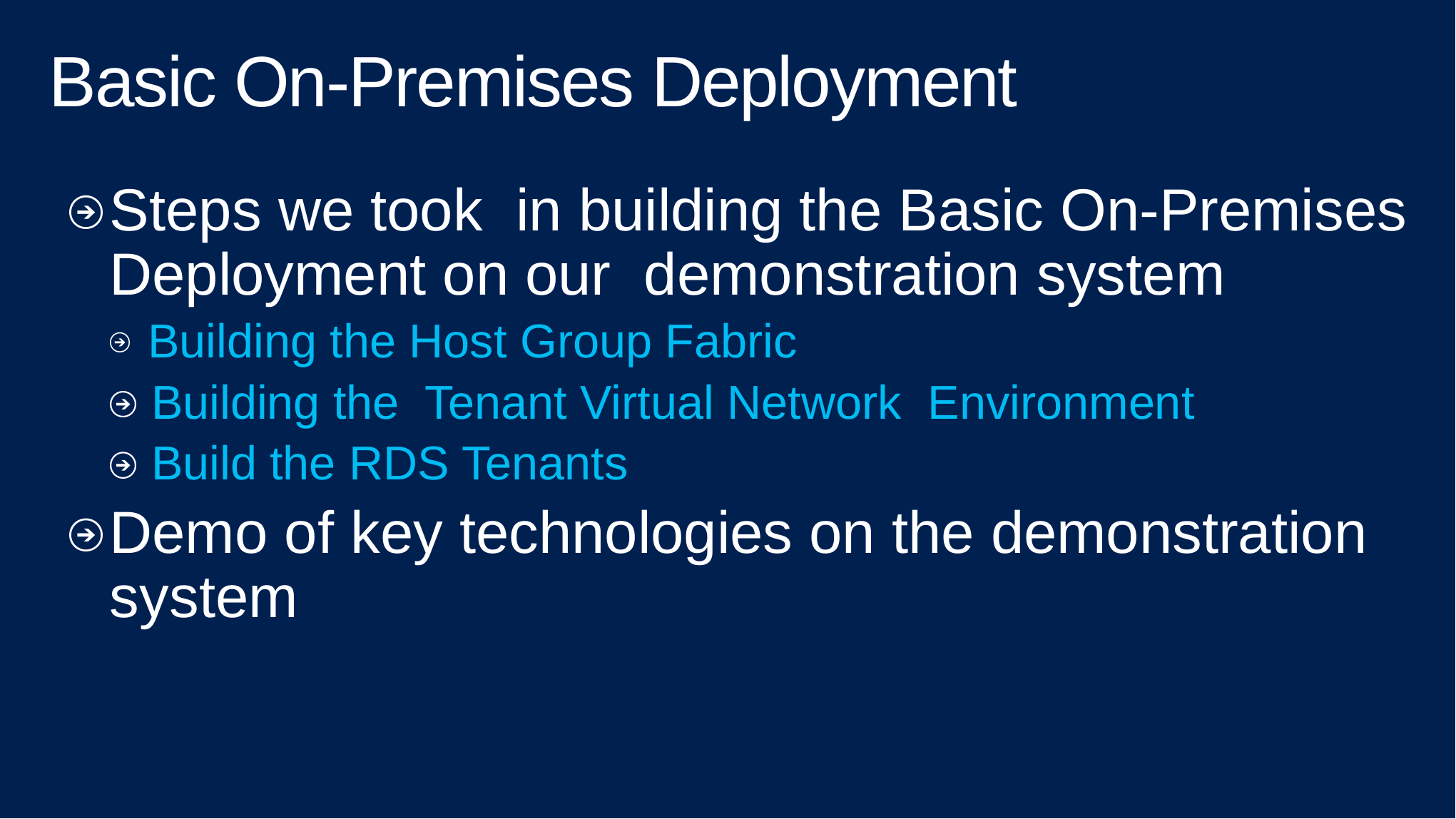

# Basic On-Premises Deployment
Steps we took  in building the Basic On-Premises Deployment on our  demonstration system
 Building the Host Group Fabric
 Building the  Tenant Virtual Network  Environment
 Build the RDS Tenants
Demo of key technologies on the demonstration system